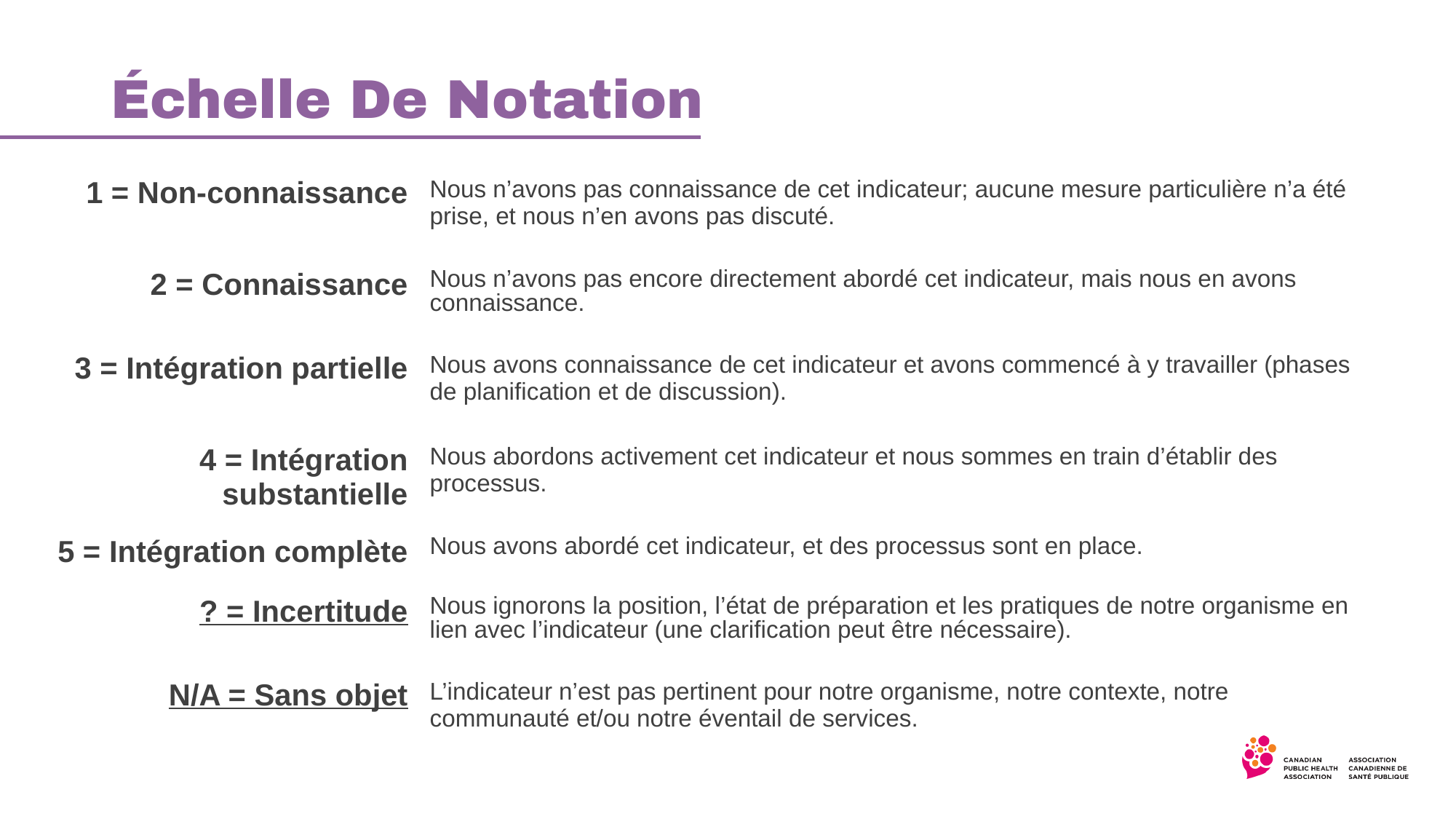

# Échelle De Notation
| 1 = Non-connaissance | Nous n’avons pas connaissance de cet indicateur; aucune mesure particulière n’a été prise, et nous n’en avons pas discuté. |
| --- | --- |
| 2 = Connaissance | Nous n’avons pas encore directement abordé cet indicateur, mais nous en avons connaissance. |
| 3 = Intégration partielle | Nous avons connaissance de cet indicateur et avons commencé à y travailler (phases de planification et de discussion). |
| 4 = Intégration substantielle | Nous abordons activement cet indicateur et nous sommes en train d’établir des processus. |
| 5 = Intégration complète | Nous avons abordé cet indicateur, et des processus sont en place. |
| ? = Incertitude | Nous ignorons la position, l’état de préparation et les pratiques de notre organisme en lien avec l’indicateur (une clarification peut être nécessaire). |
| N/A = Sans objet | L’indicateur n’est pas pertinent pour notre organisme, notre contexte, notre communauté et/ou notre éventail de services. |